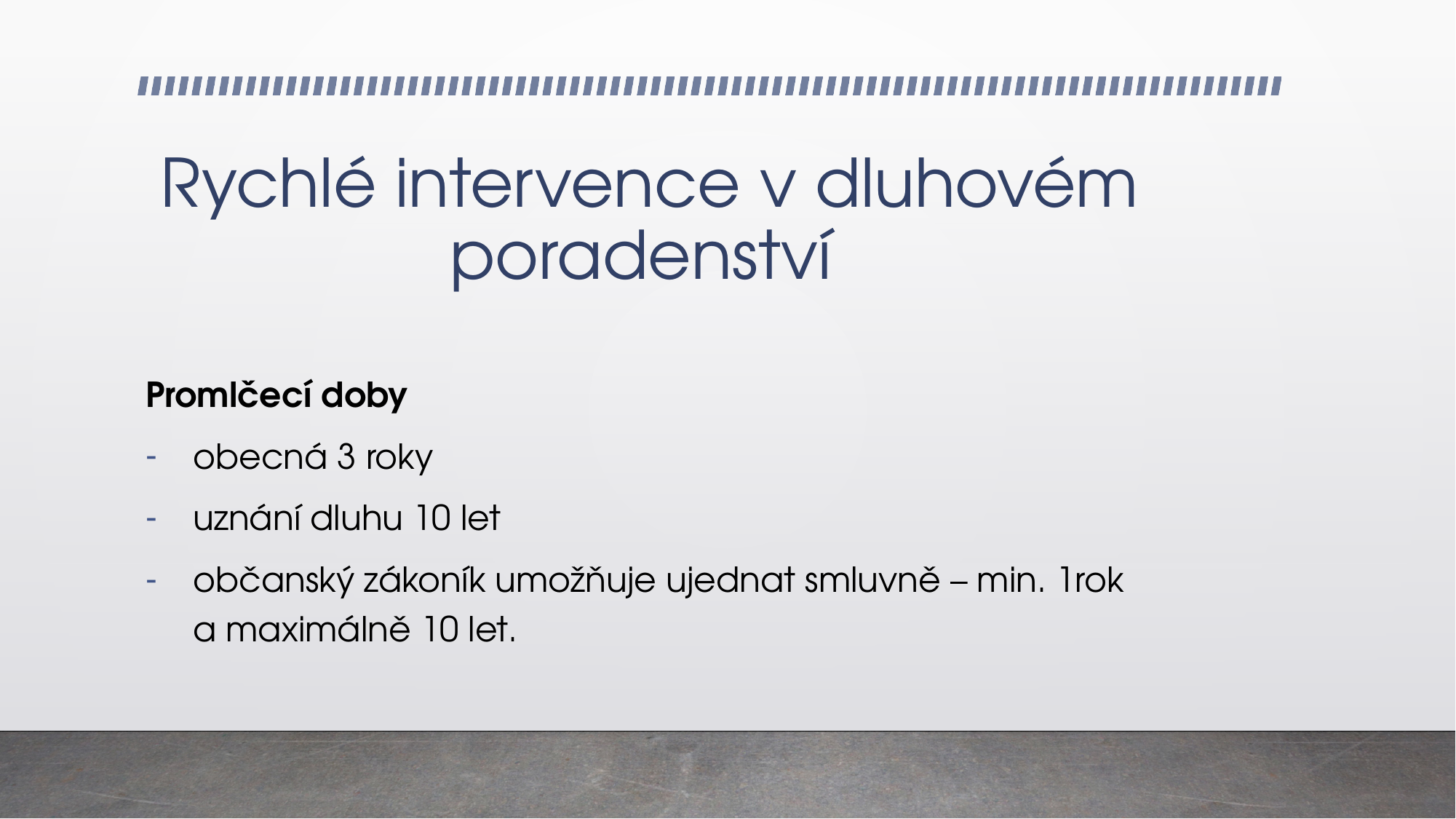

# Rychlé intervence v dluhovém poradenství
Promlčecí doby
obecná 3 roky
uznání dluhu 10 let
občanský zákoník umožňuje ujednat smluvně – min. 1rok a maximálně 10 let.